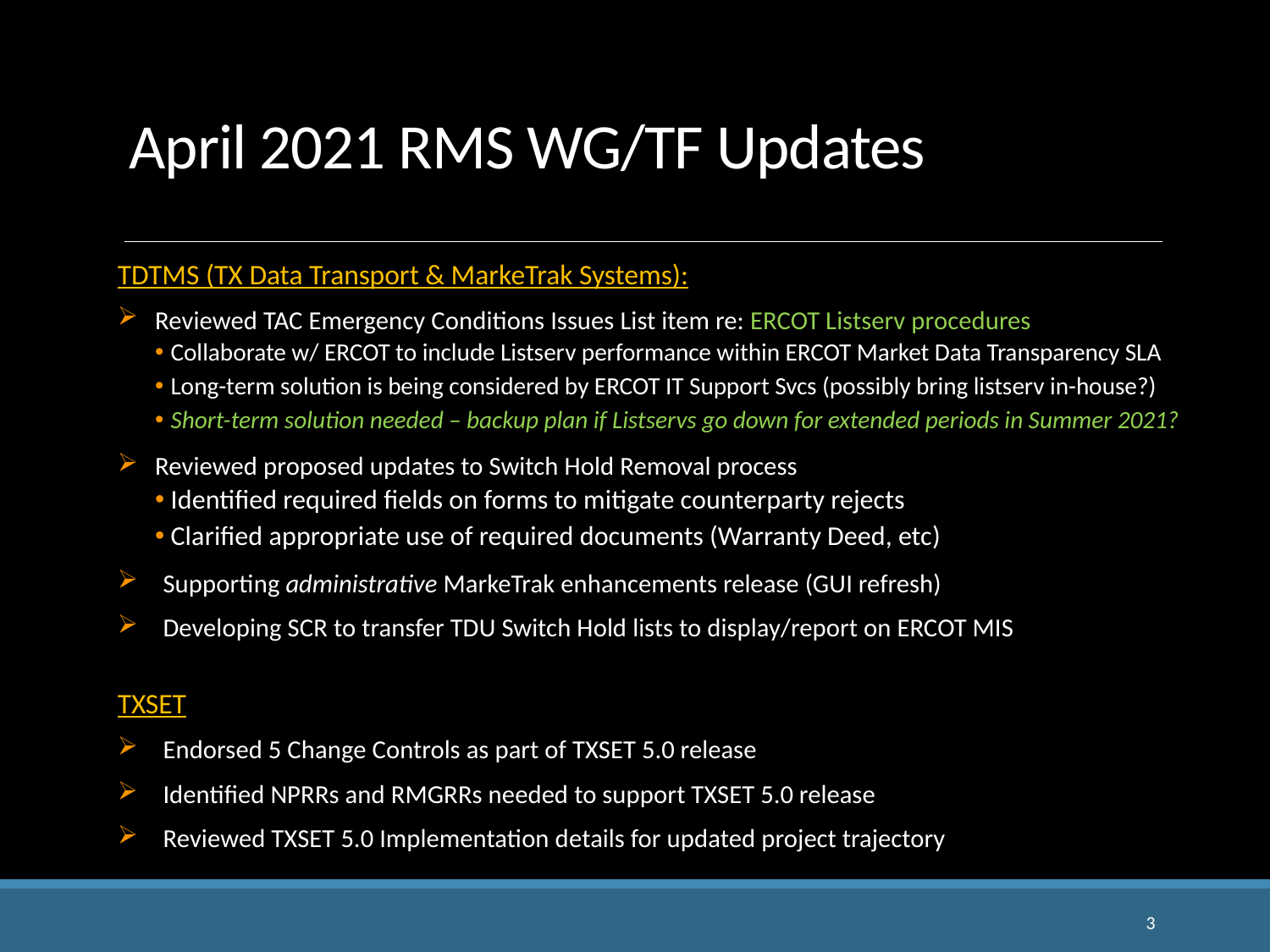

April 2021 RMS WG/TF Updates
TDTMS (TX Data Transport & MarkeTrak Systems):
Reviewed TAC Emergency Conditions Issues List item re: ERCOT Listserv procedures
Collaborate w/ ERCOT to include Listserv performance within ERCOT Market Data Transparency SLA
Long-term solution is being considered by ERCOT IT Support Svcs (possibly bring listserv in-house?)
Short-term solution needed – backup plan if Listservs go down for extended periods in Summer 2021?
Reviewed proposed updates to Switch Hold Removal process
Identified required fields on forms to mitigate counterparty rejects
Clarified appropriate use of required documents (Warranty Deed, etc)
Supporting administrative MarkeTrak enhancements release (GUI refresh)
Developing SCR to transfer TDU Switch Hold lists to display/report on ERCOT MIS
TXSET
Endorsed 5 Change Controls as part of TXSET 5.0 release
Identified NPRRs and RMGRRs needed to support TXSET 5.0 release
Reviewed TXSET 5.0 Implementation details for updated project trajectory
3